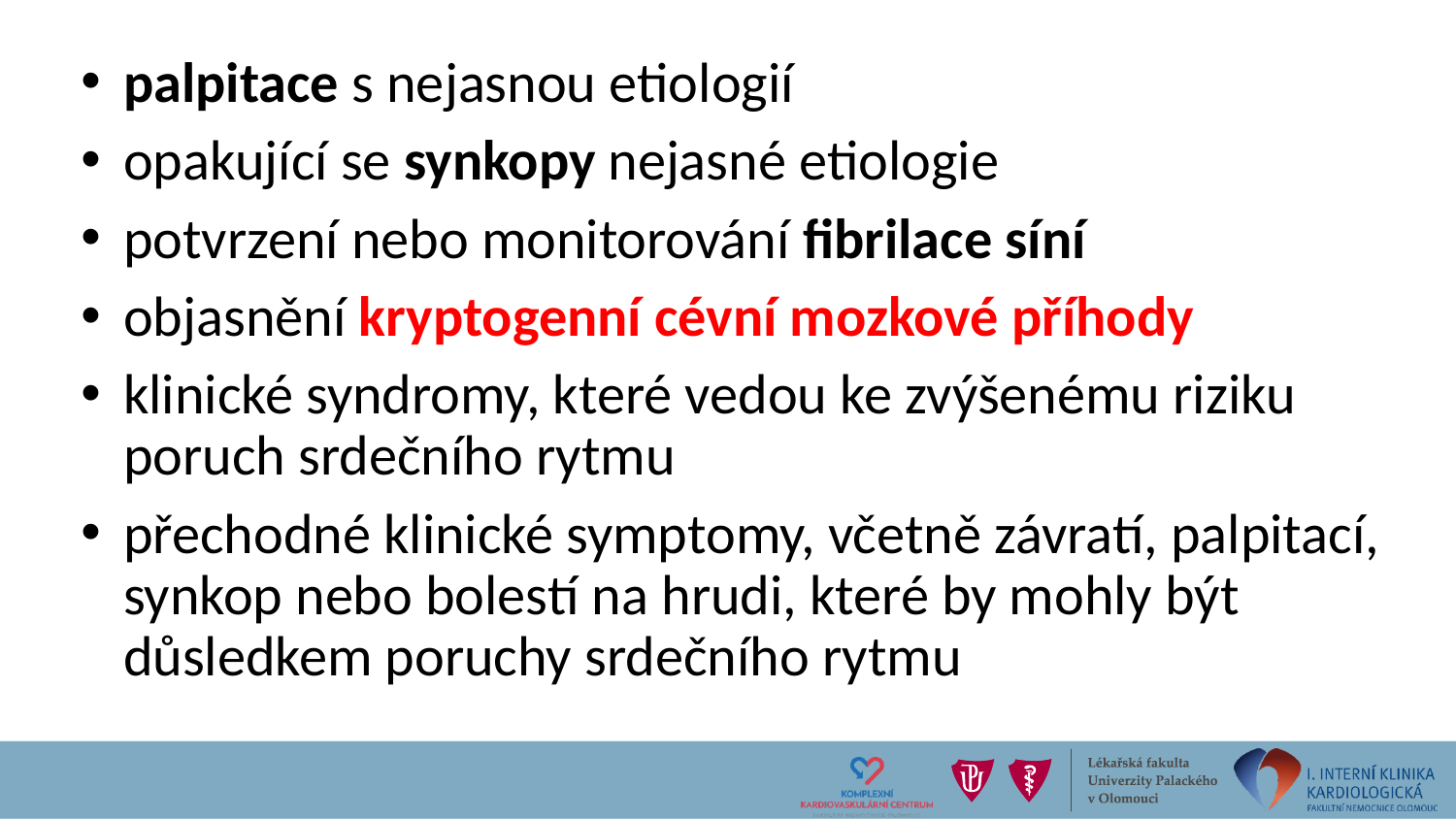

palpitace s nejasnou etiologií
opakující se synkopy nejasné etiologie
potvrzení nebo monitorování fibrilace síní
objasnění kryptogenní cévní mozkové příhody
klinické syndromy, které vedou ke zvýšenému riziku poruch srdečního rytmu
přechodné klinické symptomy, včetně závratí, palpitací, synkop nebo bolestí na hrudi, které by mohly být důsledkem poruchy srdečního rytmu